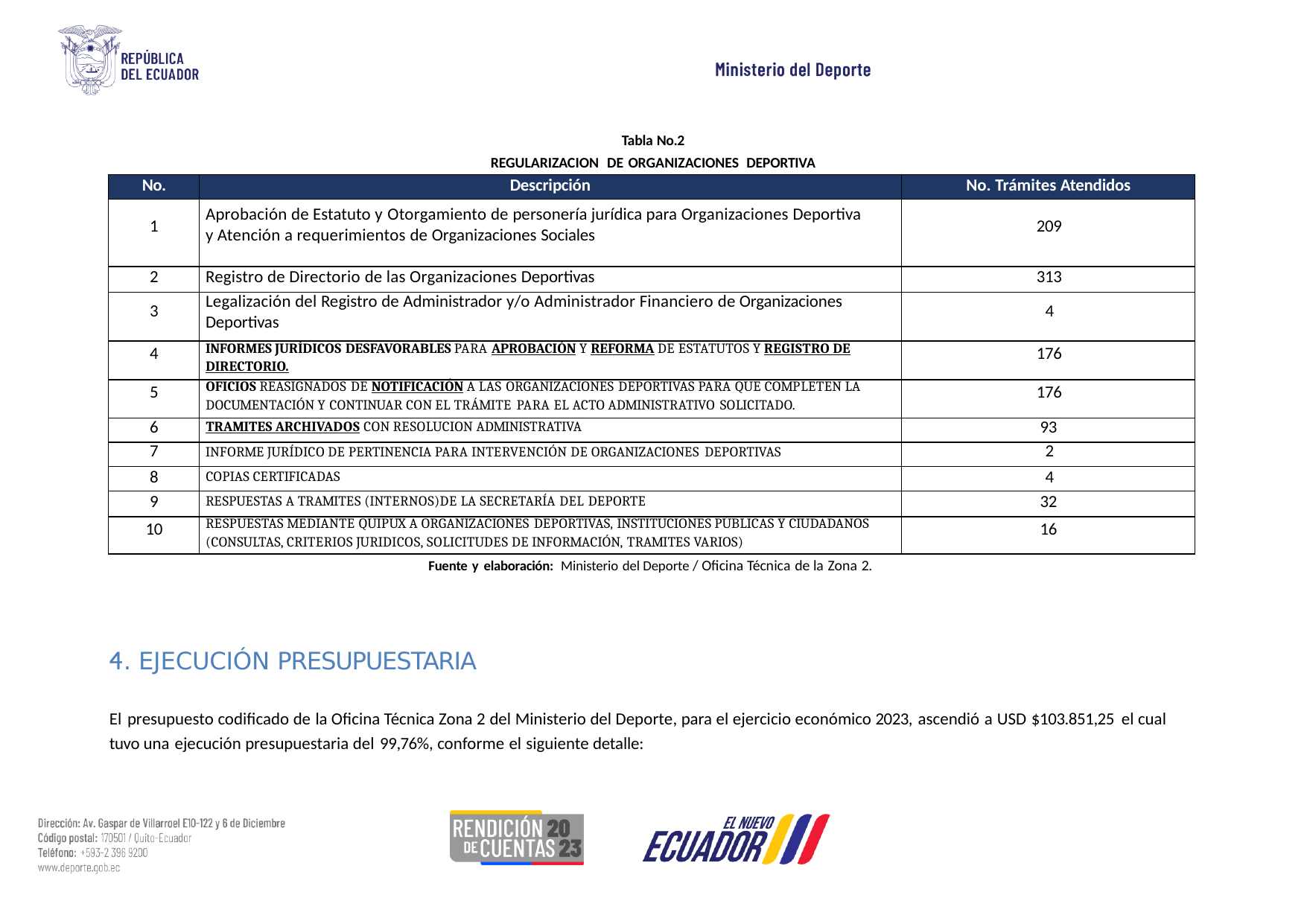

Tabla No.2
REGULARIZACION DE ORGANIZACIONES DEPORTIVA
| No. | Descripción | No. Trámites Atendidos |
| --- | --- | --- |
| 1 | Aprobación de Estatuto y Otorgamiento de personería jurídica para Organizaciones Deportiva y Atención a requerimientos de Organizaciones Sociales | 209 |
| 2 | Registro de Directorio de las Organizaciones Deportivas | 313 |
| 3 | Legalización del Registro de Administrador y/o Administrador Financiero de Organizaciones Deportivas | 4 |
| 4 | INFORMES JURÍDICOS DESFAVORABLES PARA APROBACIÓN Y REFORMA DE ESTATUTOS Y REGISTRO DE DIRECTORIO. | 176 |
| 5 | OFICIOS REASIGNADOS DE NOTIFICACIÓN A LAS ORGANIZACIONES DEPORTIVAS PARA QUE COMPLETEN LA DOCUMENTACIÓN Y CONTINUAR CON EL TRÁMITE PARA EL ACTO ADMINISTRATIVO SOLICITADO. | 176 |
| 6 | TRAMITES ARCHIVADOS CON RESOLUCION ADMINISTRATIVA | 93 |
| 7 | INFORME JURÍDICO DE PERTINENCIA PARA INTERVENCIÓN DE ORGANIZACIONES DEPORTIVAS | 2 |
| 8 | COPIAS CERTIFICADAS | 4 |
| 9 | RESPUESTAS A TRAMITES (INTERNOS)DE LA SECRETARÍA DEL DEPORTE | 32 |
| 10 | RESPUESTAS MEDIANTE QUIPUX A ORGANIZACIONES DEPORTIVAS, INSTITUCIONES PÚBLICAS Y CIUDADANOS (CONSULTAS, CRITERIOS JURIDICOS, SOLICITUDES DE INFORMACIÓN, TRAMITES VARIOS) | 16 |
Fuente y elaboración: Ministerio del Deporte / Oficina Técnica de la Zona 2.
4. EJECUCIÓN PRESUPUESTARIA

El presupuesto codificado de la Oficina Técnica Zona 2 del Ministerio del Deporte, para el ejercicio económico 2023, ascendió a USD $103.851,25 el cual tuvo una ejecución presupuestaria del 99,76%, conforme el siguiente detalle: